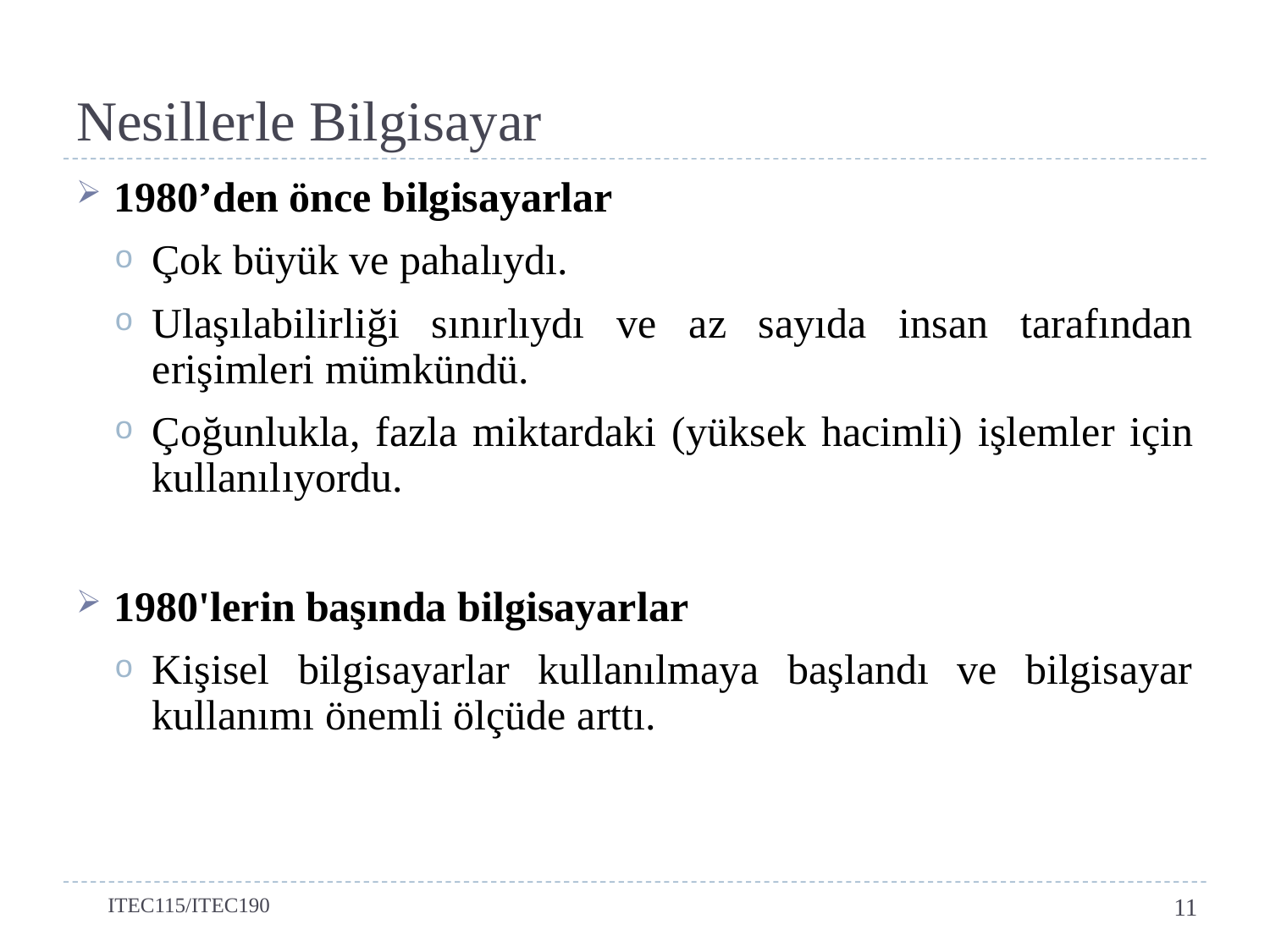

# Nesillerle Bilgisayar
1980’den önce bilgisayarlar
Çok büyük ve pahalıydı.
Ulaşılabilirliği sınırlıydı ve az sayıda insan tarafından erişimleri mümkündü.
Çoğunlukla, fazla miktardaki (yüksek hacimli) işlemler için kullanılıyordu.

1980'lerin başında bilgisayarlar
Kişisel bilgisayarlar kullanılmaya başlandı ve bilgisayar kullanımı önemli ölçüde arttı.
ITEC115/ITEC190
11